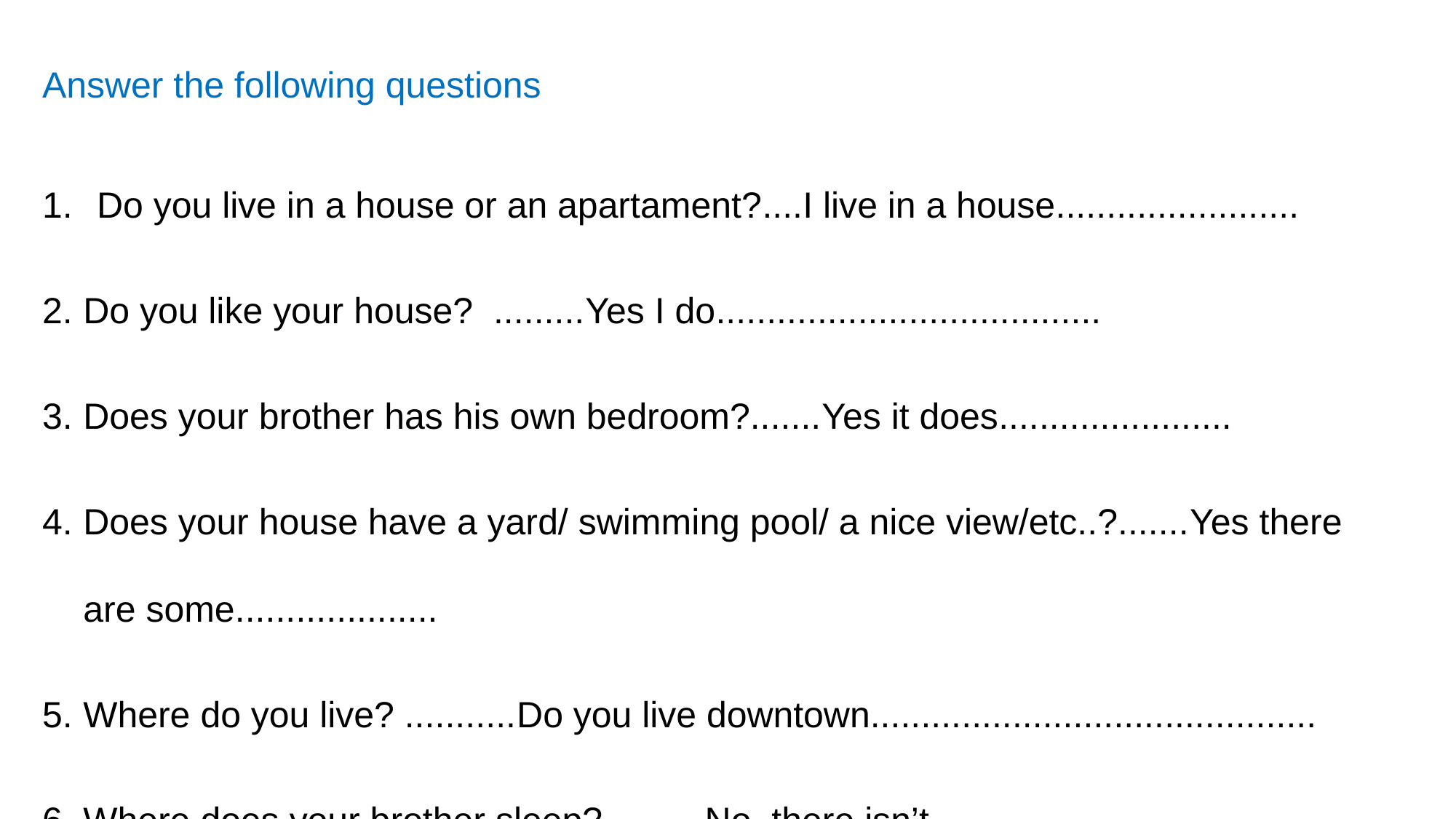

Answer the following questions

Do you live in a house or an apartament?....I live in a house........................
Do you like your house?  .........Yes I do......................................
Does your brother has his own bedroom?.......Yes it does.......................
Does your house have a yard/ swimming pool/ a nice view/etc..?.......Yes there are some....................
Where do you live? ...........Do you live downtown............................................
Where does your brother sleep? .........No, there isn’t...................